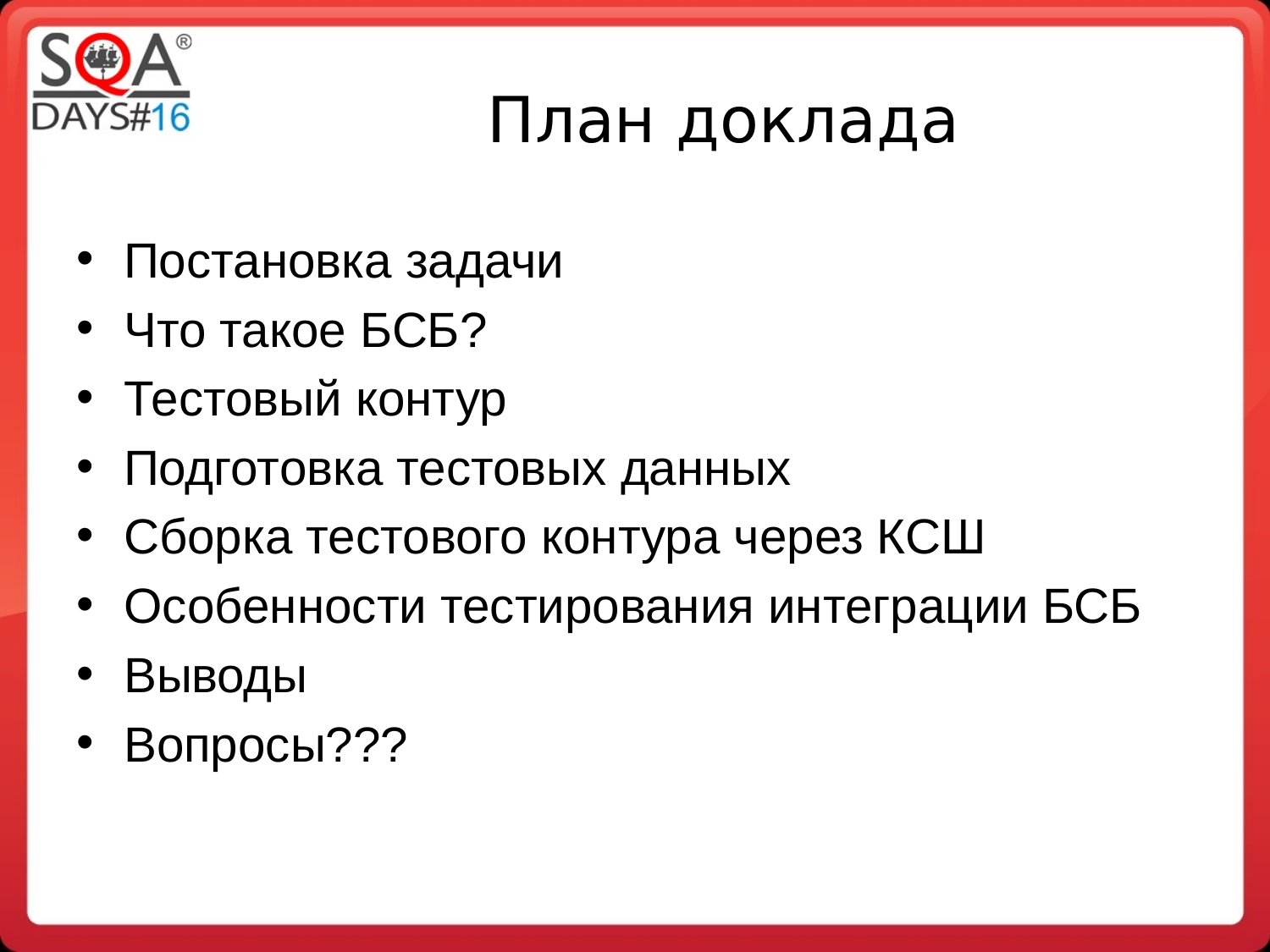

План доклада
Постановка задачи
Что такое БСБ?
Тестовый контур
Подготовка тестовых данных
Сборка тестового контура через КСШ
Особенности тестирования интеграции БСБ
Выводы
Вопросы???